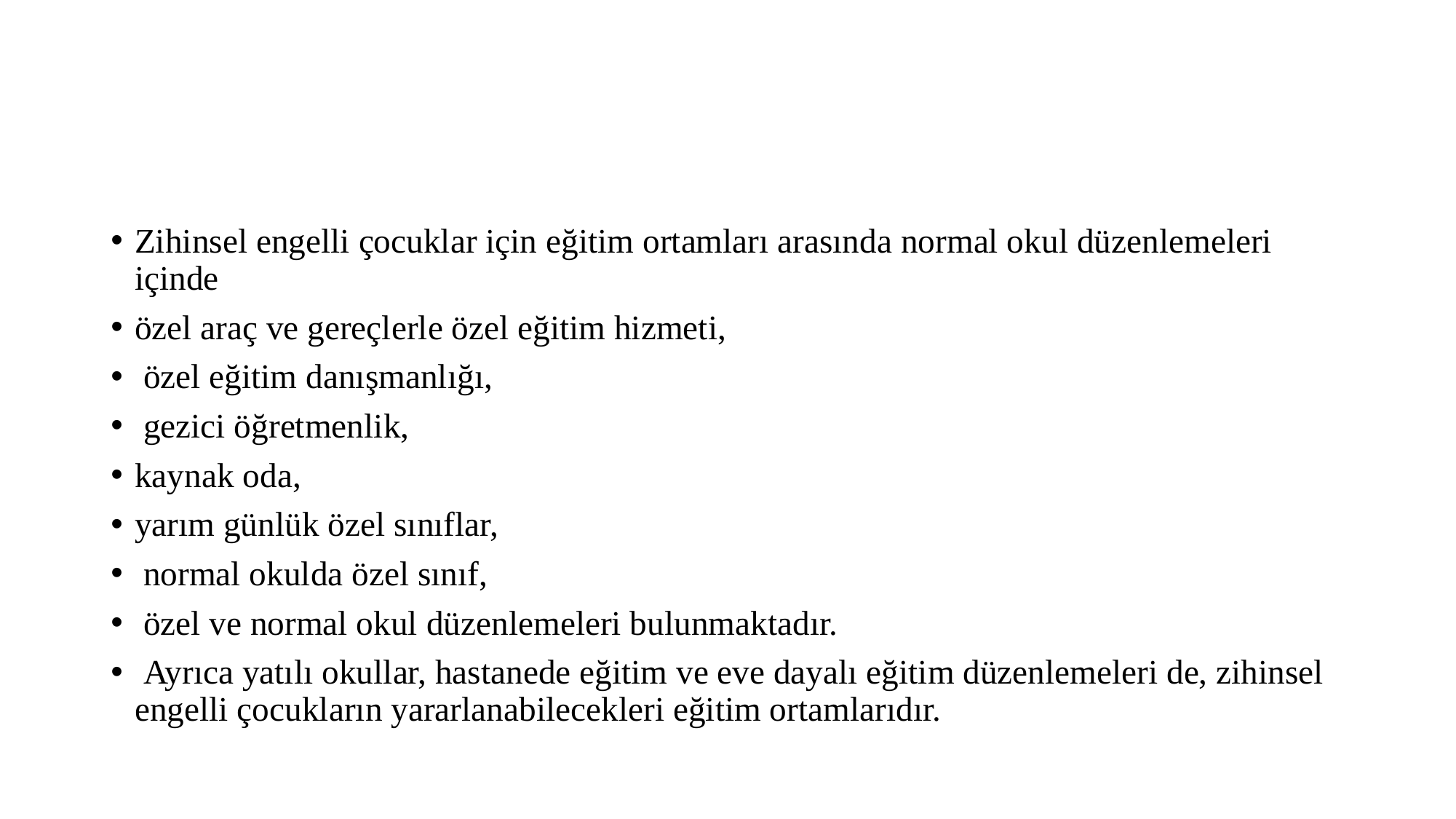

#
Zihinsel engelli çocuklar için eğitim ortamları arasında normal okul düzenlemeleri içinde
özel araç ve gereçlerle özel eğitim hizmeti,
 özel eğitim danışmanlığı,
 gezici öğretmenlik,
kaynak oda,
yarım günlük özel sınıflar,
 normal okulda özel sınıf,
 özel ve normal okul düzenlemeleri bulunmaktadır.
 Ayrıca yatılı okullar, hastanede eğitim ve eve dayalı eğitim düzenlemeleri de, zihinsel engelli çocukların yararlanabilecekleri eğitim ortamlarıdır.